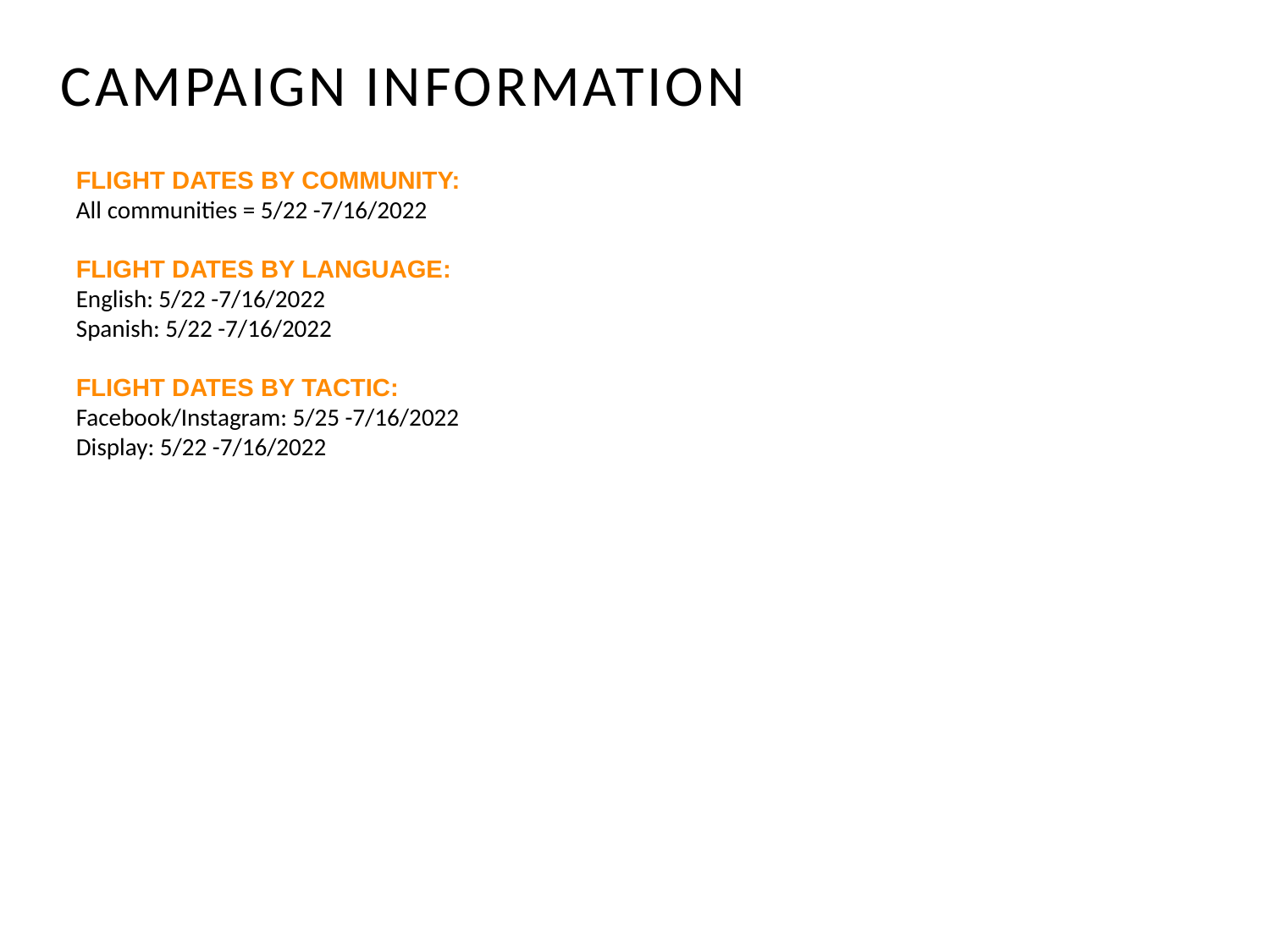

CAMPAIGN INFORMATION
FLIGHT DATES BY COMMUNITY:
All communities = 5/22 -7/16/2022

FLIGHT DATES BY LANGUAGE:
English: 5/22 -7/16/2022
Spanish: 5/22 -7/16/2022

FLIGHT DATES BY TACTIC:
Facebook/Instagram: 5/25 -7/16/2022
Display: 5/22 -7/16/2022